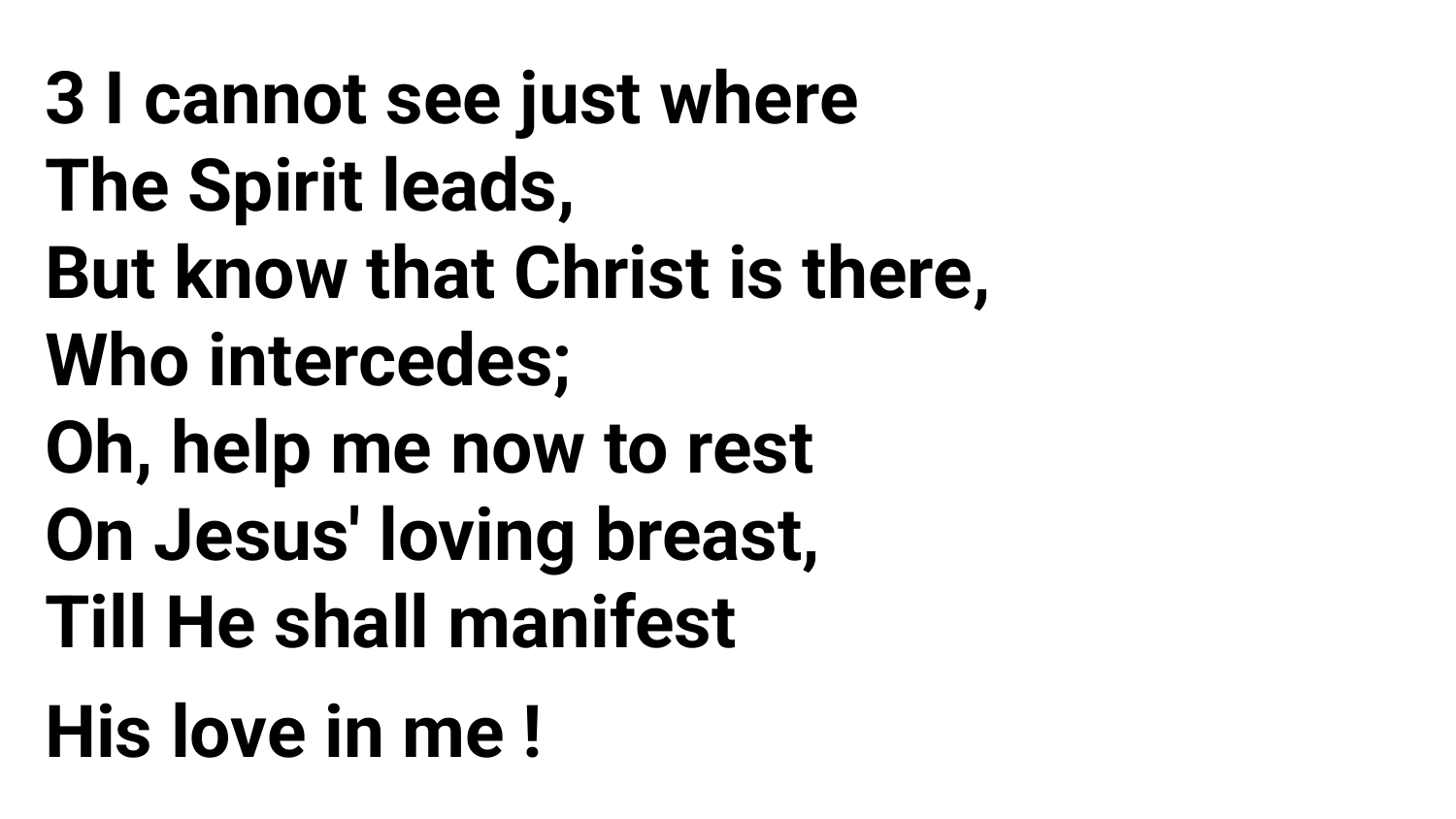

3 I cannot see just where
The Spirit leads,
But know that Christ is there,
Who intercedes;
Oh, help me now to rest
On Jesus' loving breast,
Till He shall manifest
His love in me !